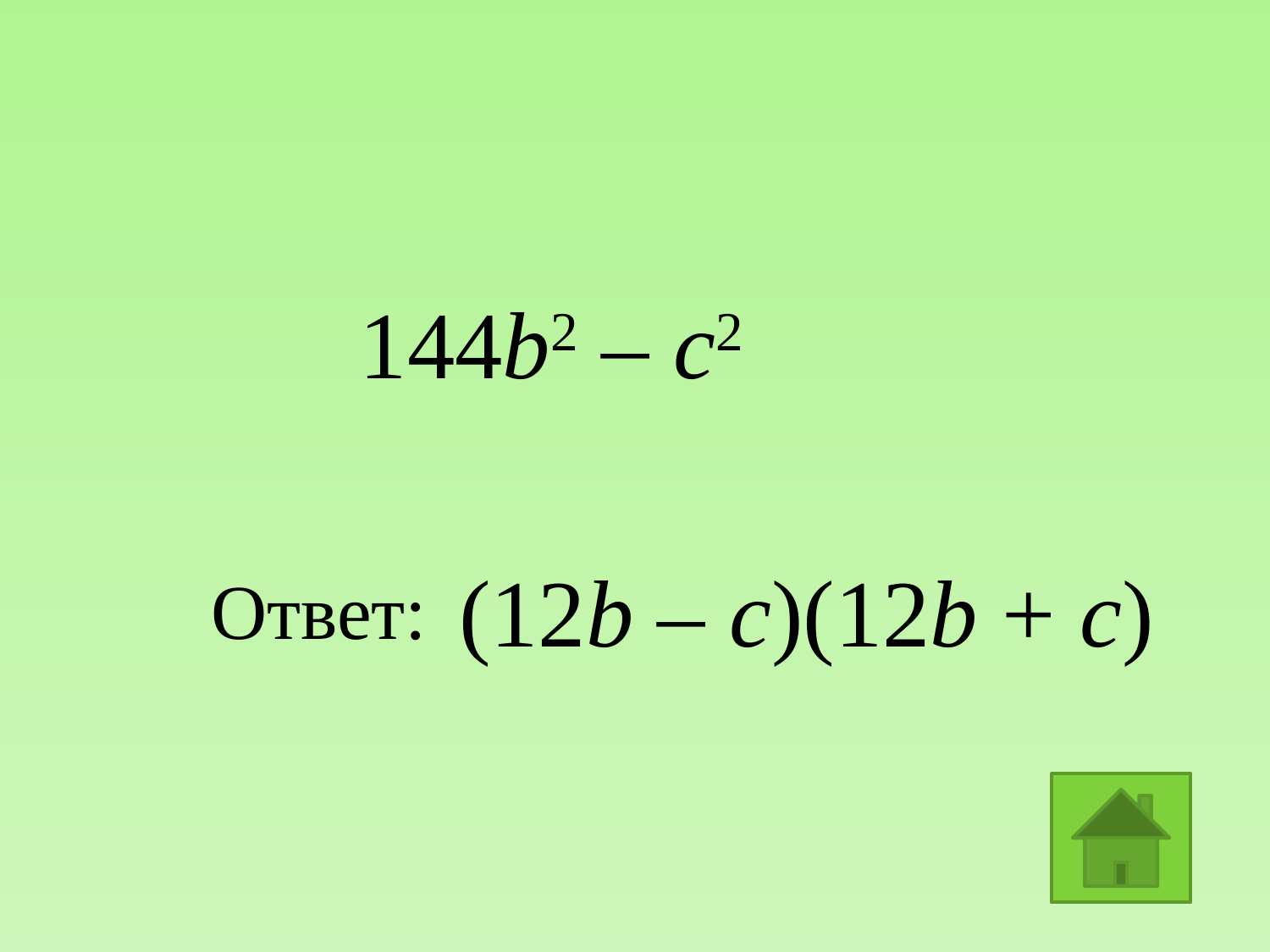

144b2 – с2
(12b – с)(12b + с)
Ответ: